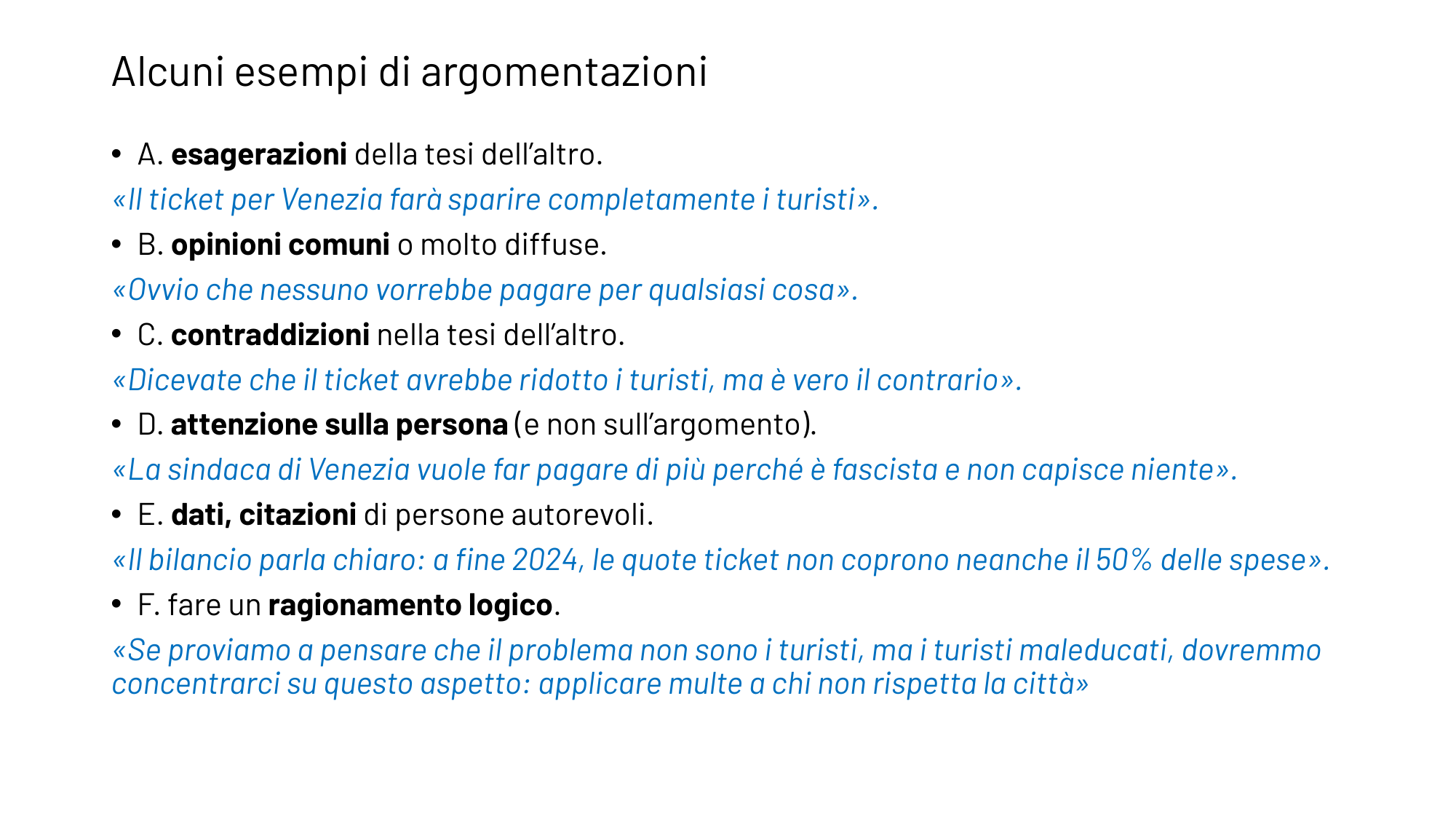

# Alcuni esempi di argomentazioni
A. esagerazioni della tesi dell’altro.
«Il ticket per Venezia farà sparire completamente i turisti».
B. opinioni comuni o molto diffuse.
«Ovvio che nessuno vorrebbe pagare per qualsiasi cosa».
C. contraddizioni nella tesi dell’altro.
«Dicevate che il ticket avrebbe ridotto i turisti, ma è vero il contrario».
D. attenzione sulla persona (e non sull’argomento).
«La sindaca di Venezia vuole far pagare di più perché è fascista e non capisce niente».
E. dati, citazioni di persone autorevoli.
«Il bilancio parla chiaro: a fine 2024, le quote ticket non coprono neanche il 50% delle spese».
F. fare un ragionamento logico.
«Se proviamo a pensare che il problema non sono i turisti, ma i turisti maleducati, dovremmo concentrarci su questo aspetto: applicare multe a chi non rispetta la città»